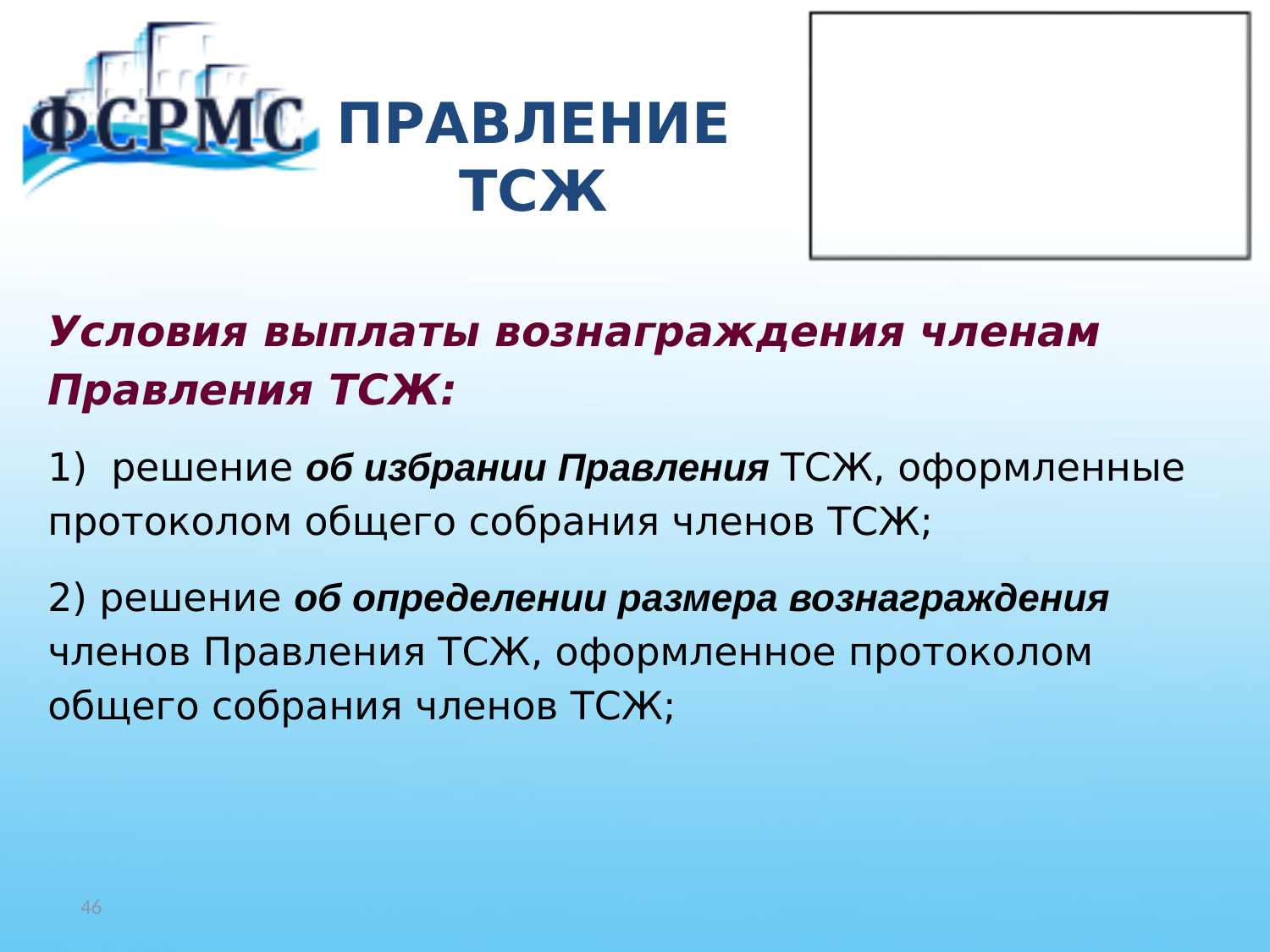

# ПРАВЛЕНИЕ ТСЖ
Условия выплаты вознаграждения членам
Правления ТСЖ:
решение об избрании Правления ТСЖ, оформленные
протоколом общего собрания членов ТСЖ;
2) решение об определении размера вознаграждения
членов Правления ТСЖ, оформленное протоколом
общего собрания членов ТСЖ;

46